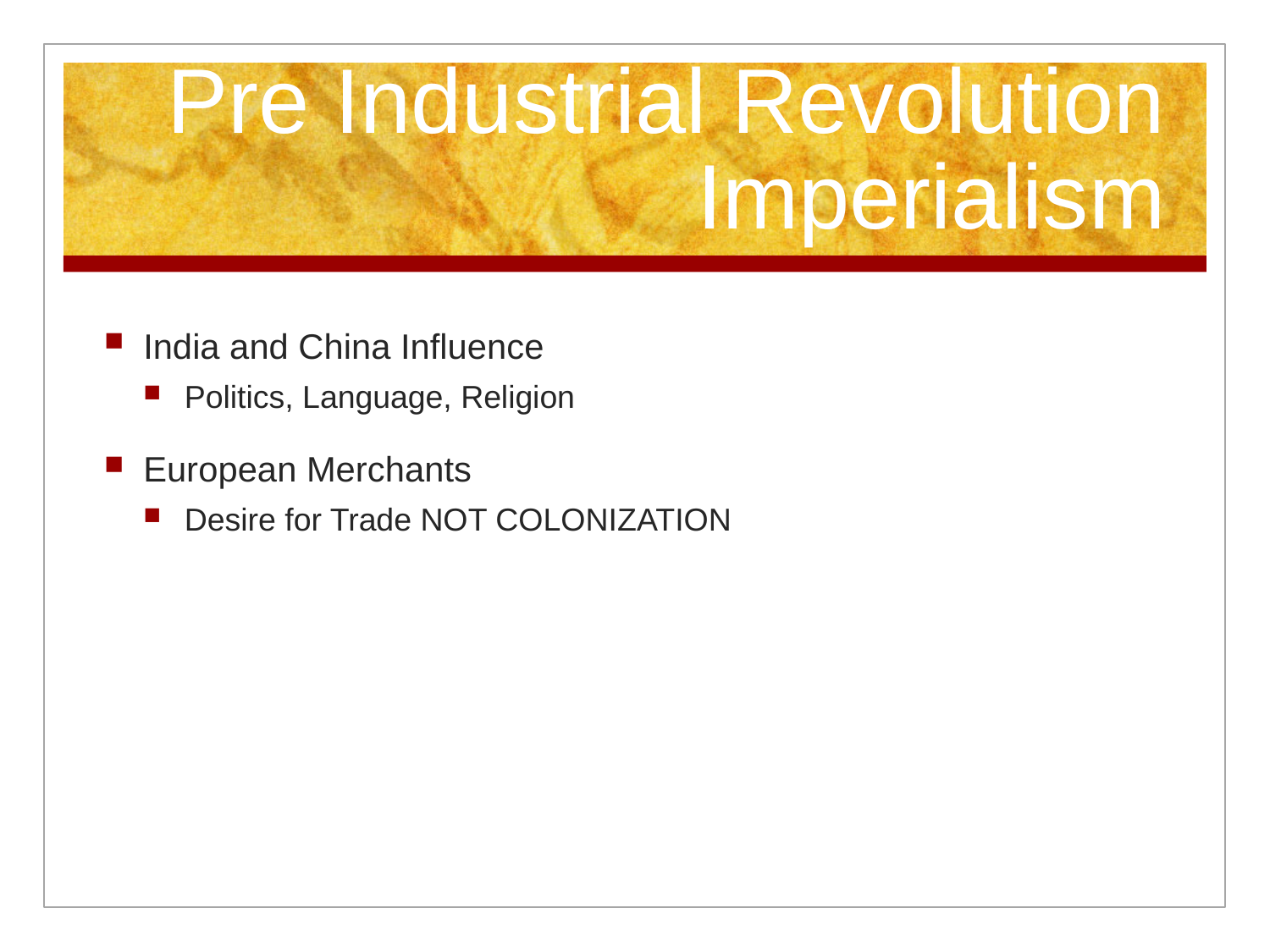

# Pre Industrial Revolution Imperialism
India and China Influence
Politics, Language, Religion
European Merchants
Desire for Trade NOT COLONIZATION